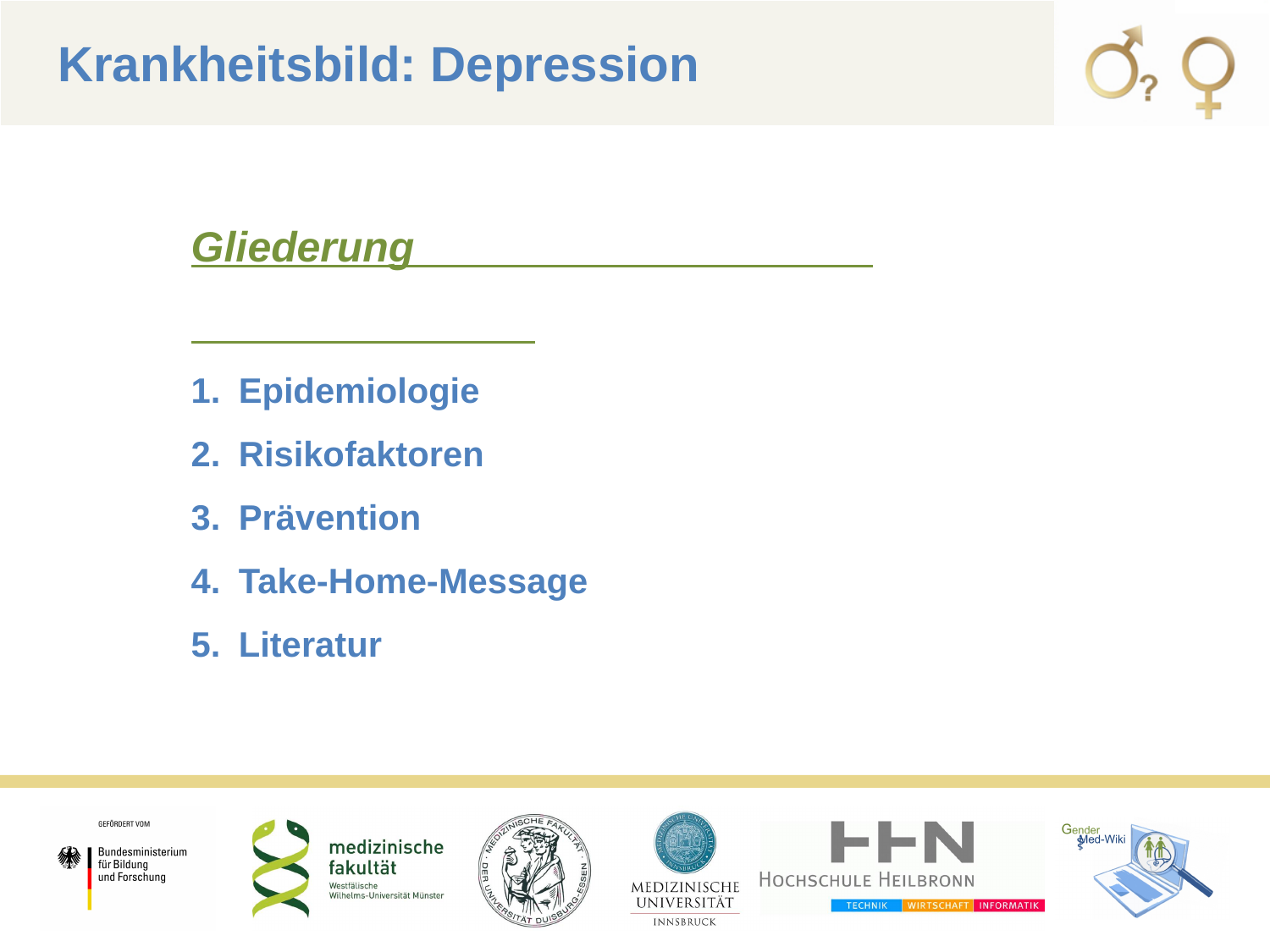

Krankheitsbild: Depression
Gliederung _________________
Epidemiologie
Risikofaktoren
Prävention
Take-Home-Message
5.	Literatur